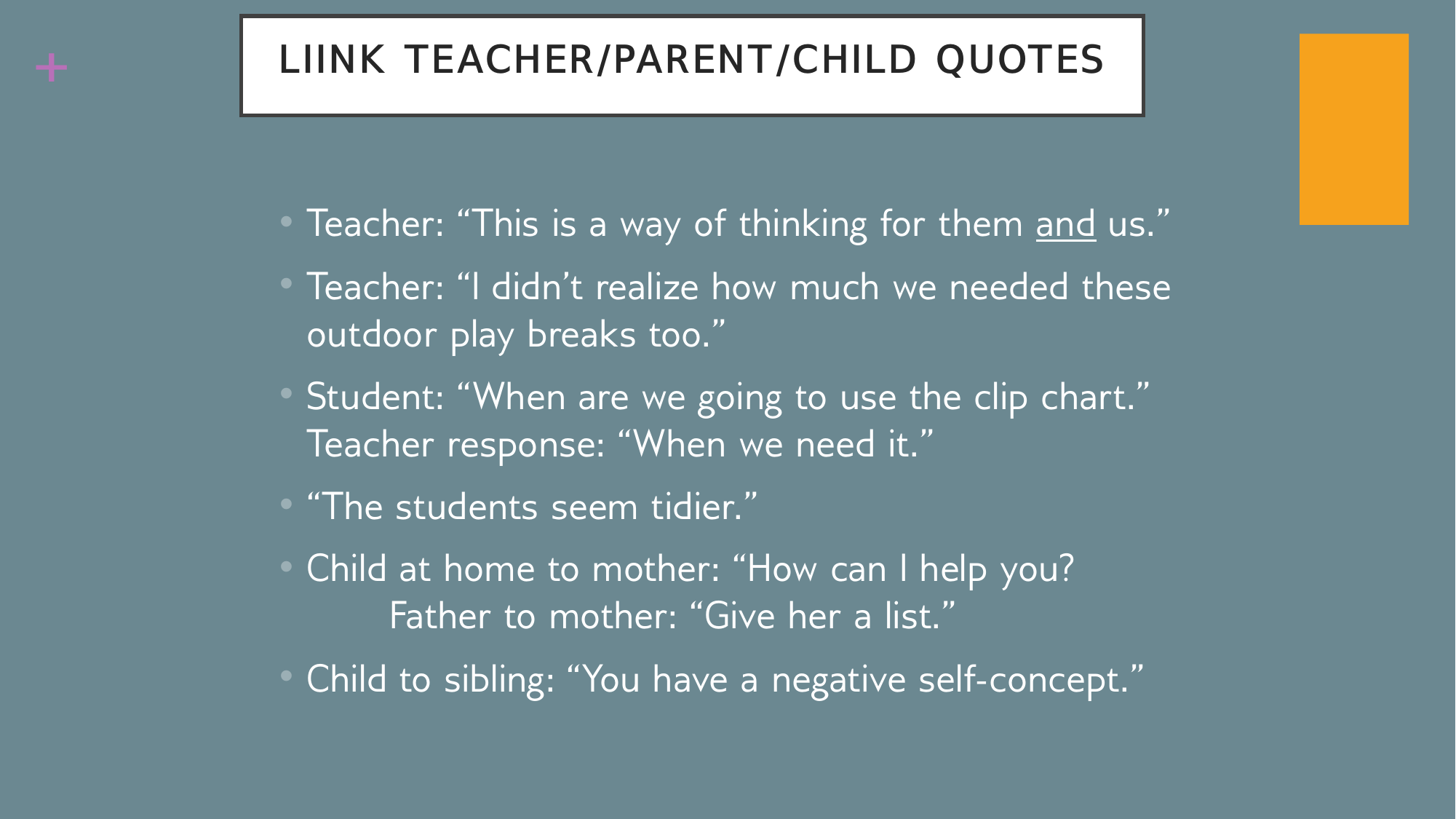

# LiiNK Teacher/Parent/Child quotes
Teacher: “This is a way of thinking for them and us.”
Teacher: “I didn’t realize how much we needed these outdoor play breaks too.”
Student: “When are we going to use the clip chart.”    Teacher response: “When we need it.”
“The students seem tidier.”
Child at home to mother: “How can I help you?                    Father to mother: “Give her a list.”
Child to sibling: “You have a negative self-concept.”